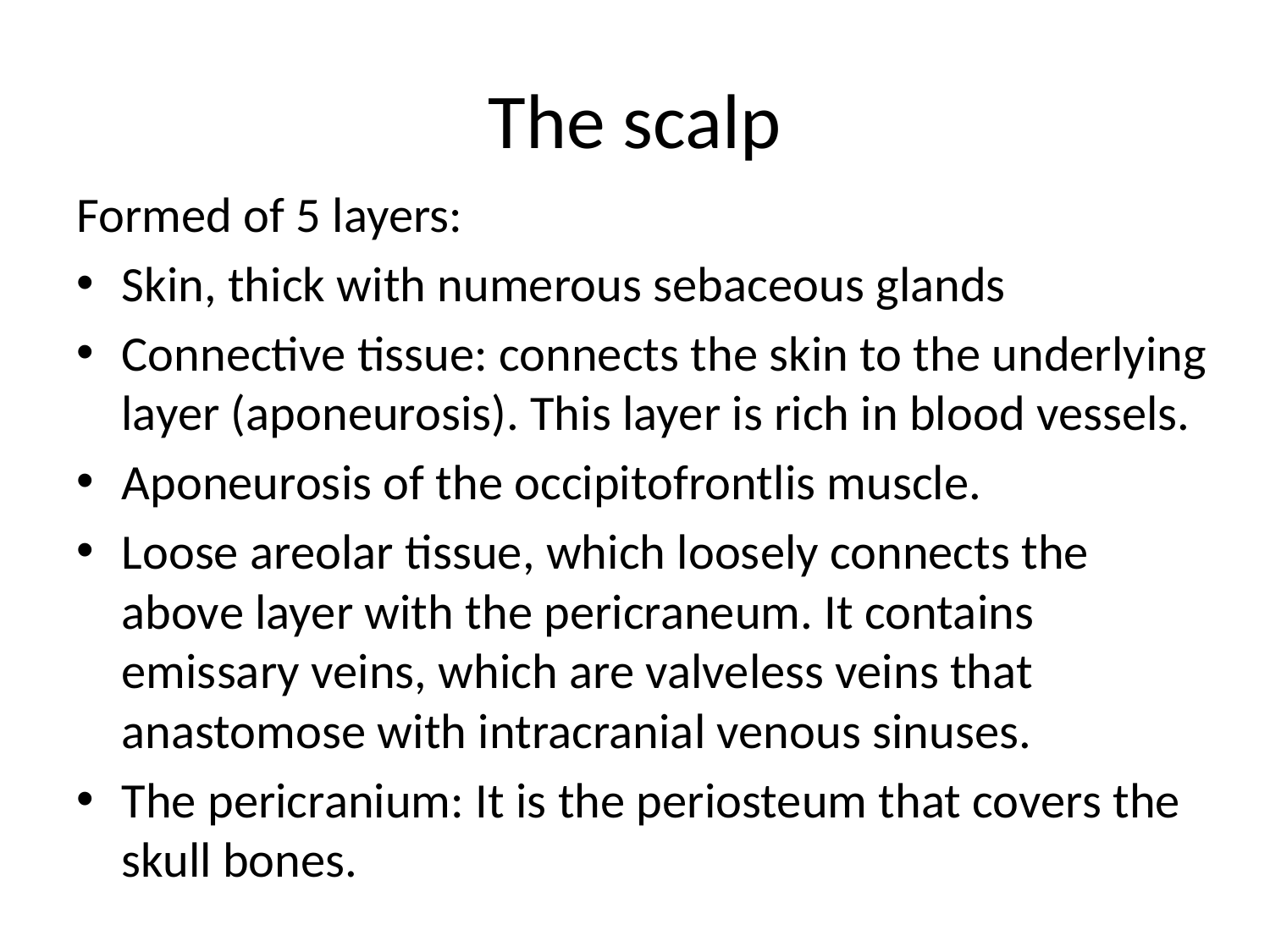

# The scalp
Formed of 5 layers:
Skin, thick with numerous sebaceous glands
Connective tissue: connects the skin to the underlying layer (aponeurosis). This layer is rich in blood vessels.
Aponeurosis of the occipitofrontlis muscle.
Loose areolar tissue, which loosely connects the above layer with the pericraneum. It contains emissary veins, which are valveless veins that anastomose with intracranial venous sinuses.
The pericranium: It is the periosteum that covers the skull bones.